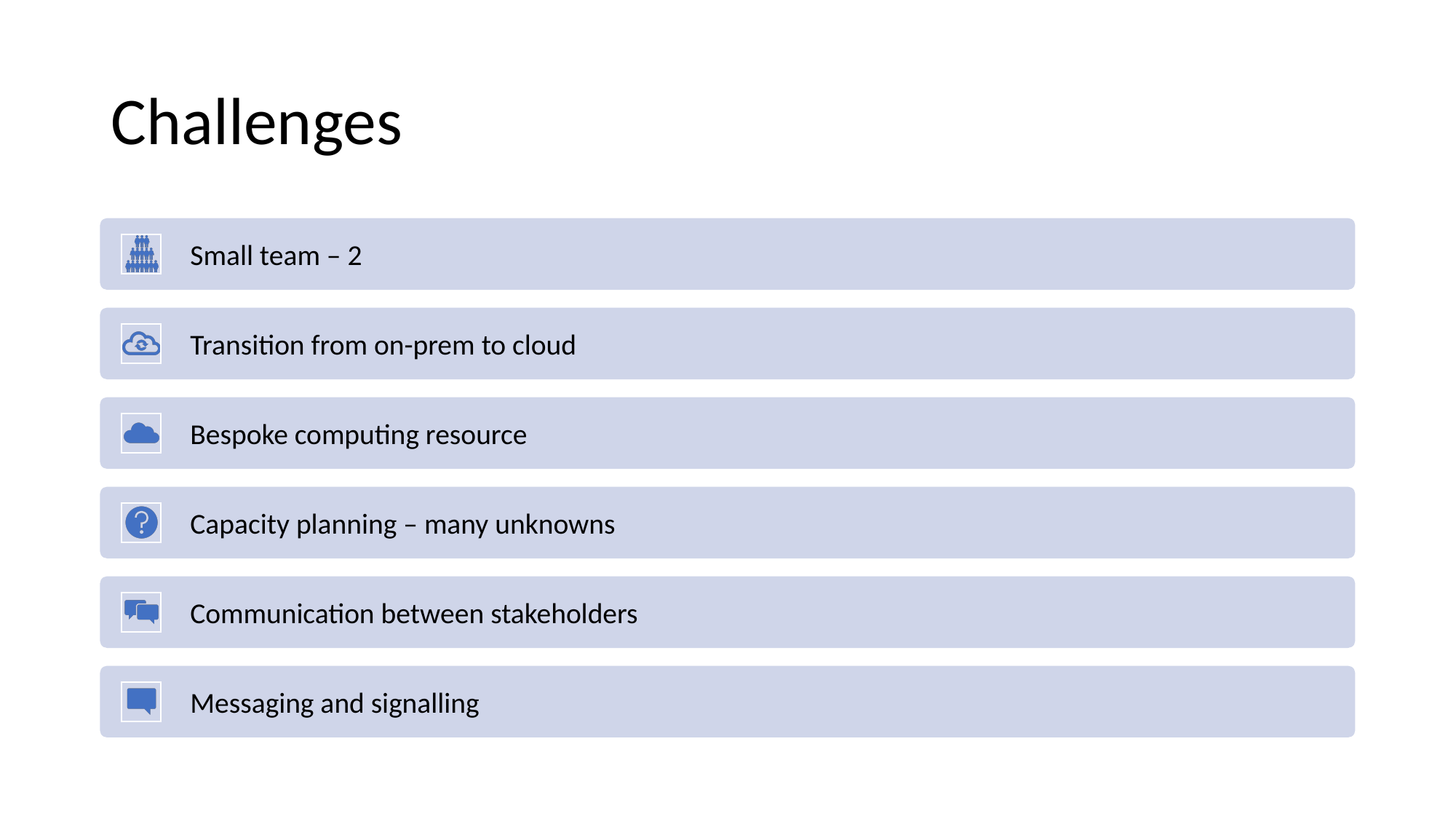

# Challenges
Small team – 2
Transition from on-prem to cloud
Bespoke computing resource
Capacity planning – many unknowns
Communication between stakeholders
Messaging and signalling